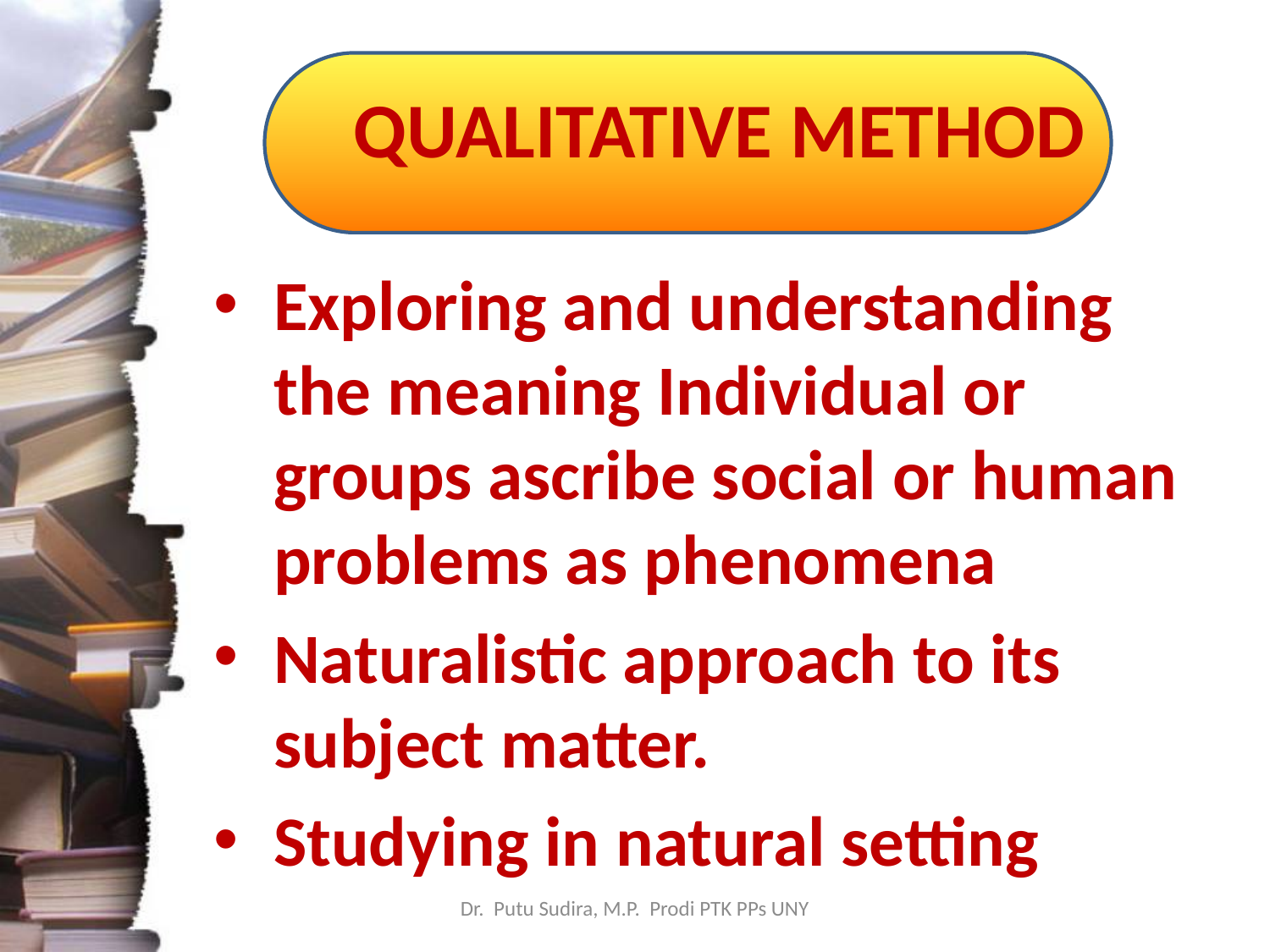

# QUALITATIVE METHOD

Exploring and understanding the meaning Individual or groups ascribe social or human problems as phenomena
Naturalistic approach to its subject matter.
Studying in natural setting
Dr.  Putu Sudira, M.P.  Prodi PTK PPs UNY